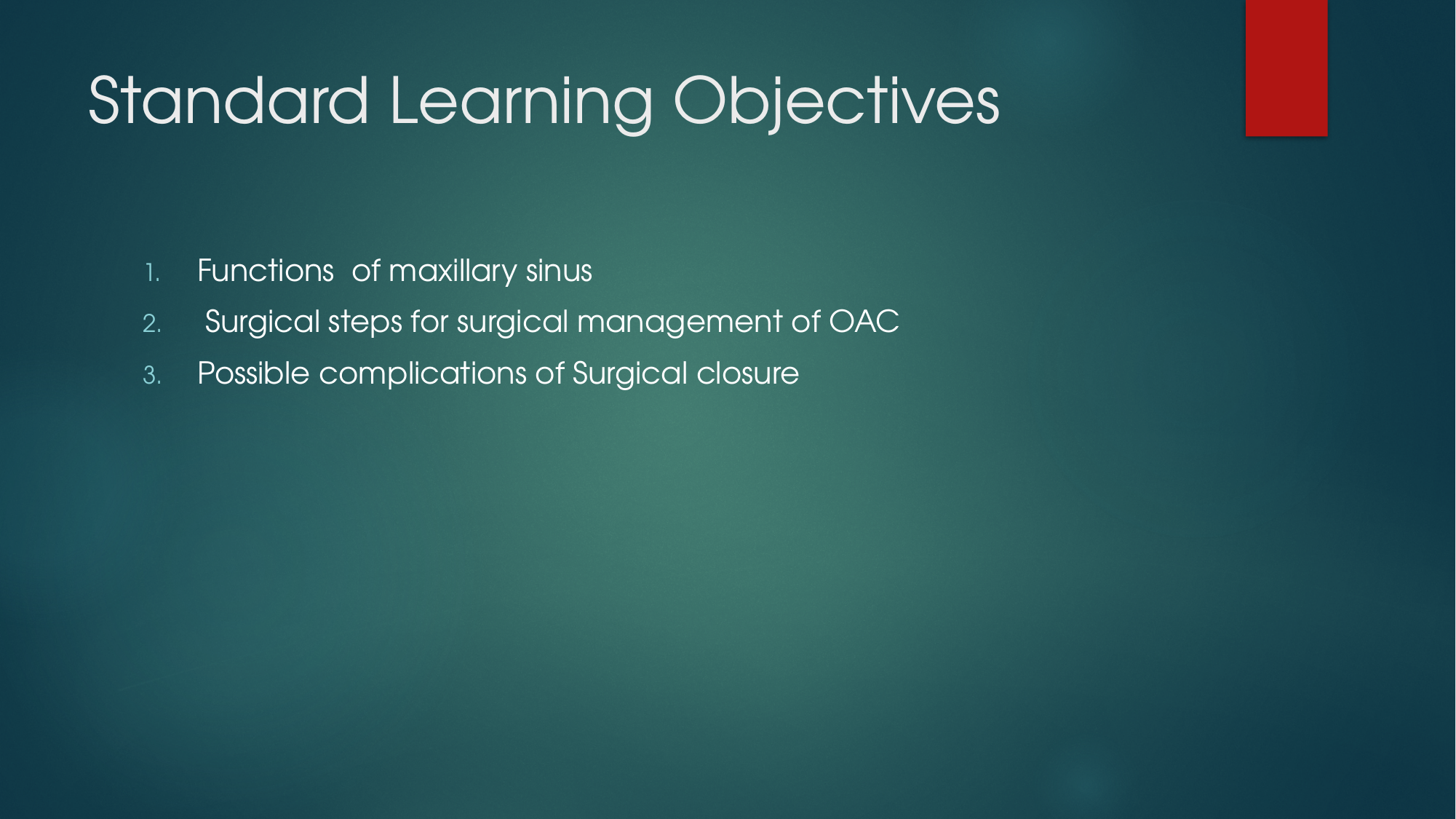

# Standard Learning Objectives
Functions  of maxillary sinus
 Surgical steps for surgical management of OAC
Possible complications of Surgical closure